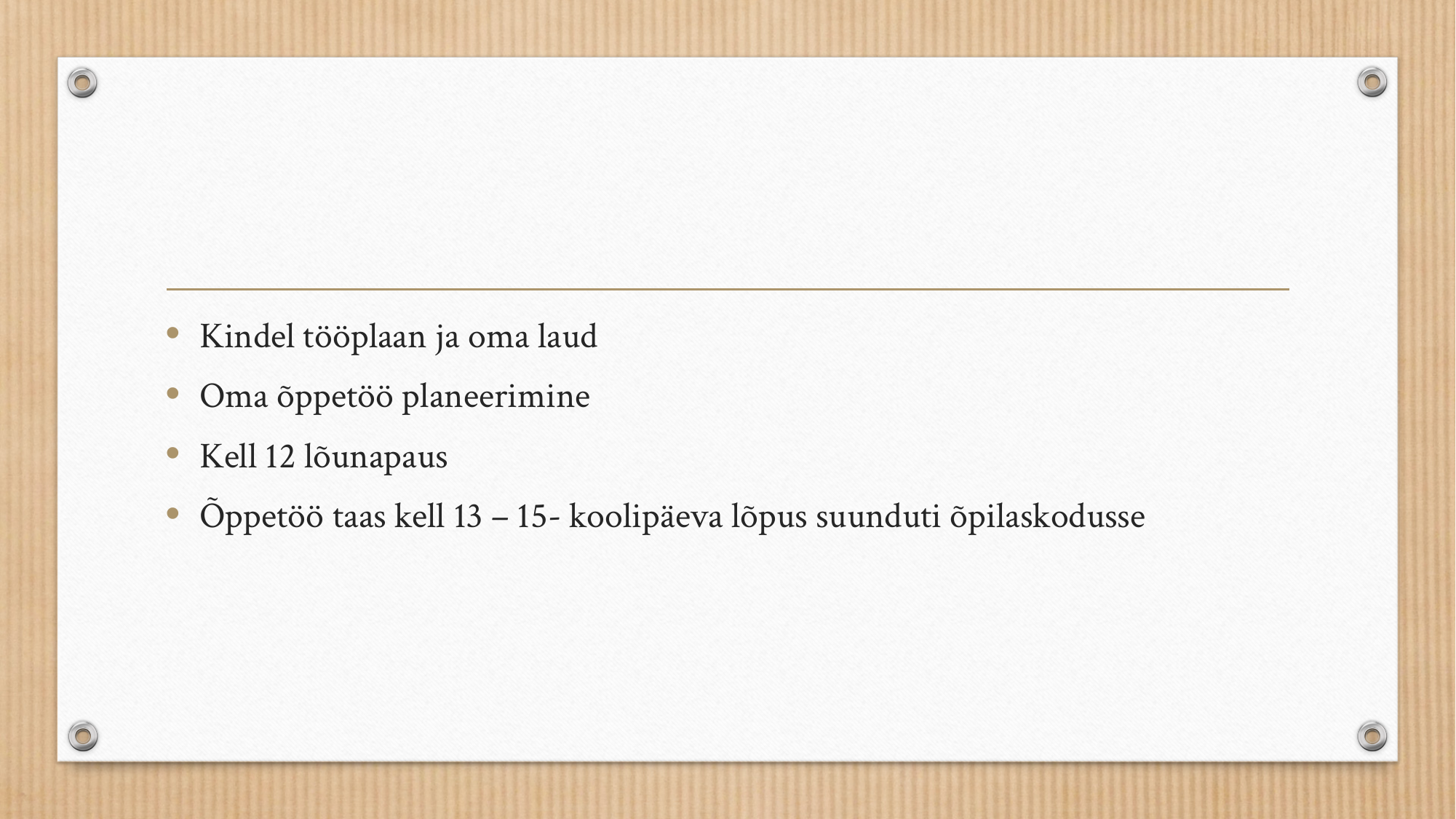

#
Kindel tööplaan ja oma laud
Oma õppetöö planeerimine
Kell 12 lõunapaus
Õppetöö taas kell 13 – 15- koolipäeva lõpus suunduti õpilaskodusse